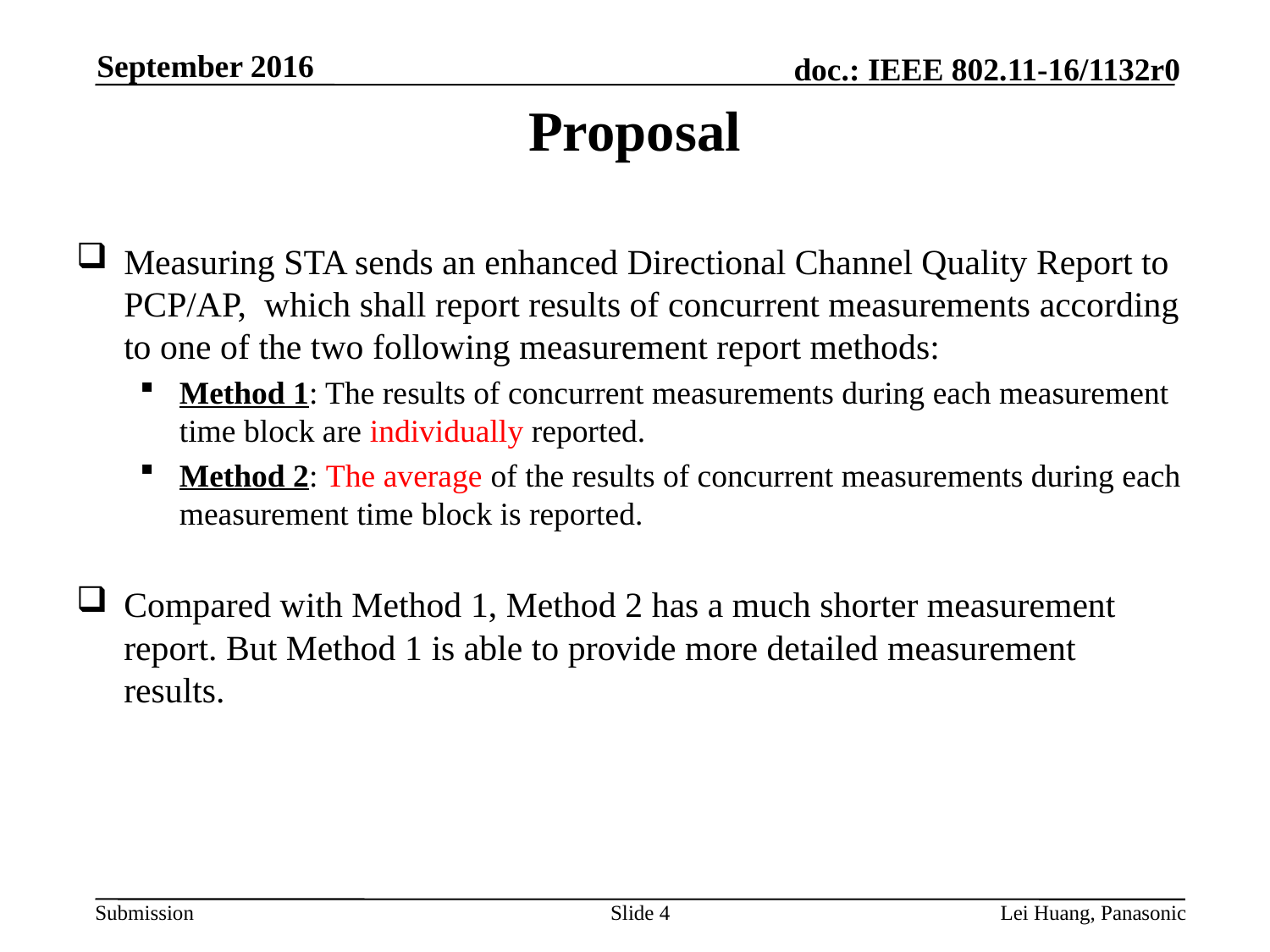

September 2016
# Proposal
Measuring STA sends an enhanced Directional Channel Quality Report to PCP/AP,  which shall report results of concurrent measurements according to one of the two following measurement report methods:
Method 1: The results of concurrent measurements during each measurement time block are individually reported.
Method 2: The average of the results of concurrent measurements during each measurement time block is reported.

Compared with Method 1, Method 2 has a much shorter measurement report. But Method 1 is able to provide more detailed measurement results.

4
Lei Huang, Panasonic